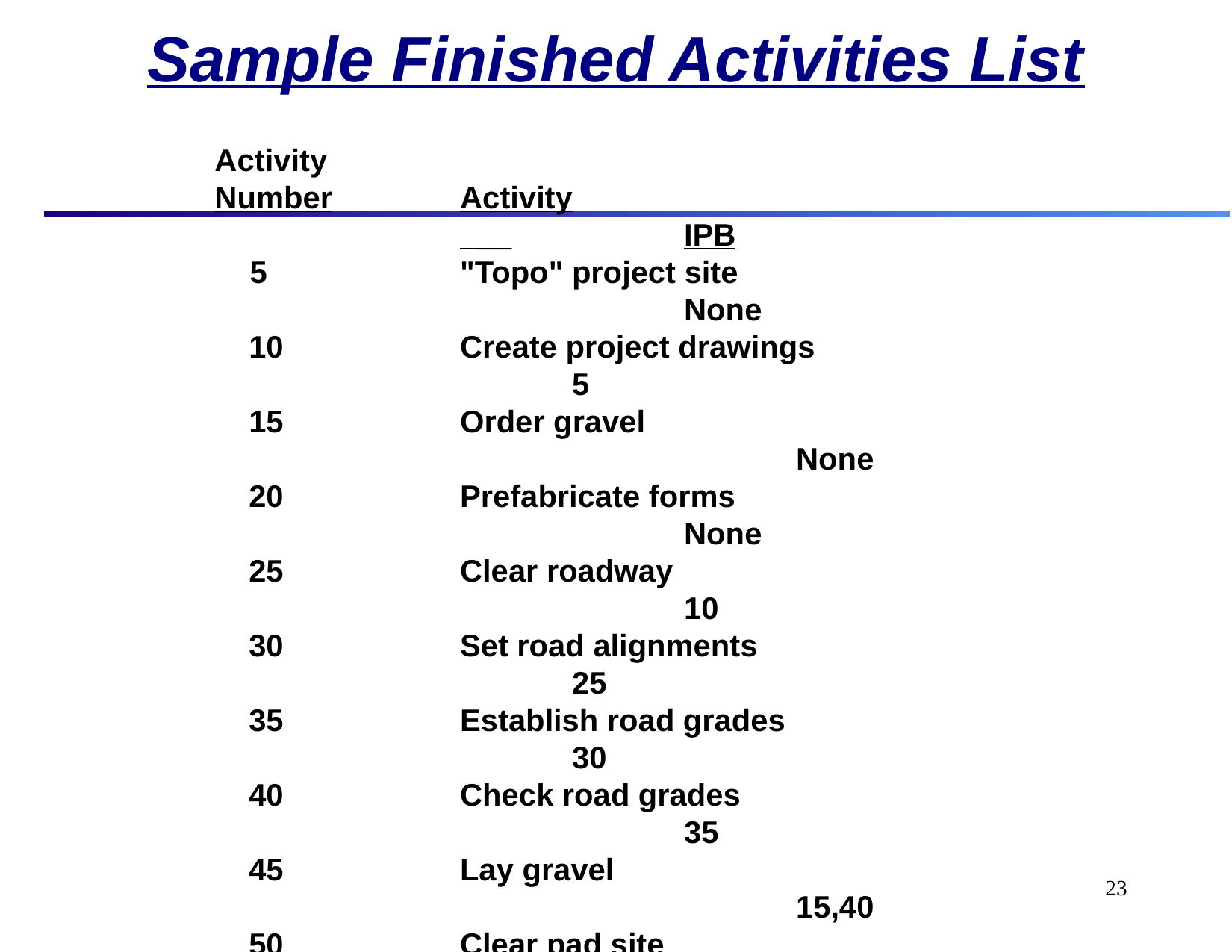

Sample Finished Activities List
Activity
Number		Activity						  __		IPB
     5		"Topo" project site							None
    10		Create project drawings					5
    15		Order gravel									None
    20		Prefabricate forms							None
    25		Clear roadway								10
    30		Set road alignments						25
    35		Establish road grades						30
    40		Check road grades							35
    45		Lay gravel									15,40
    50		Clear pad site								10
    55		Layout pad batter boards					50
    60		Excavate pad footings					55
    65		Check pad elevations						60
    70		Place concrete forms						20,65
    75		Pour concrete								70
    80		Cure concrete								75
    85		Remove forms							      80
    90		Perform "as-built"							45,85

23